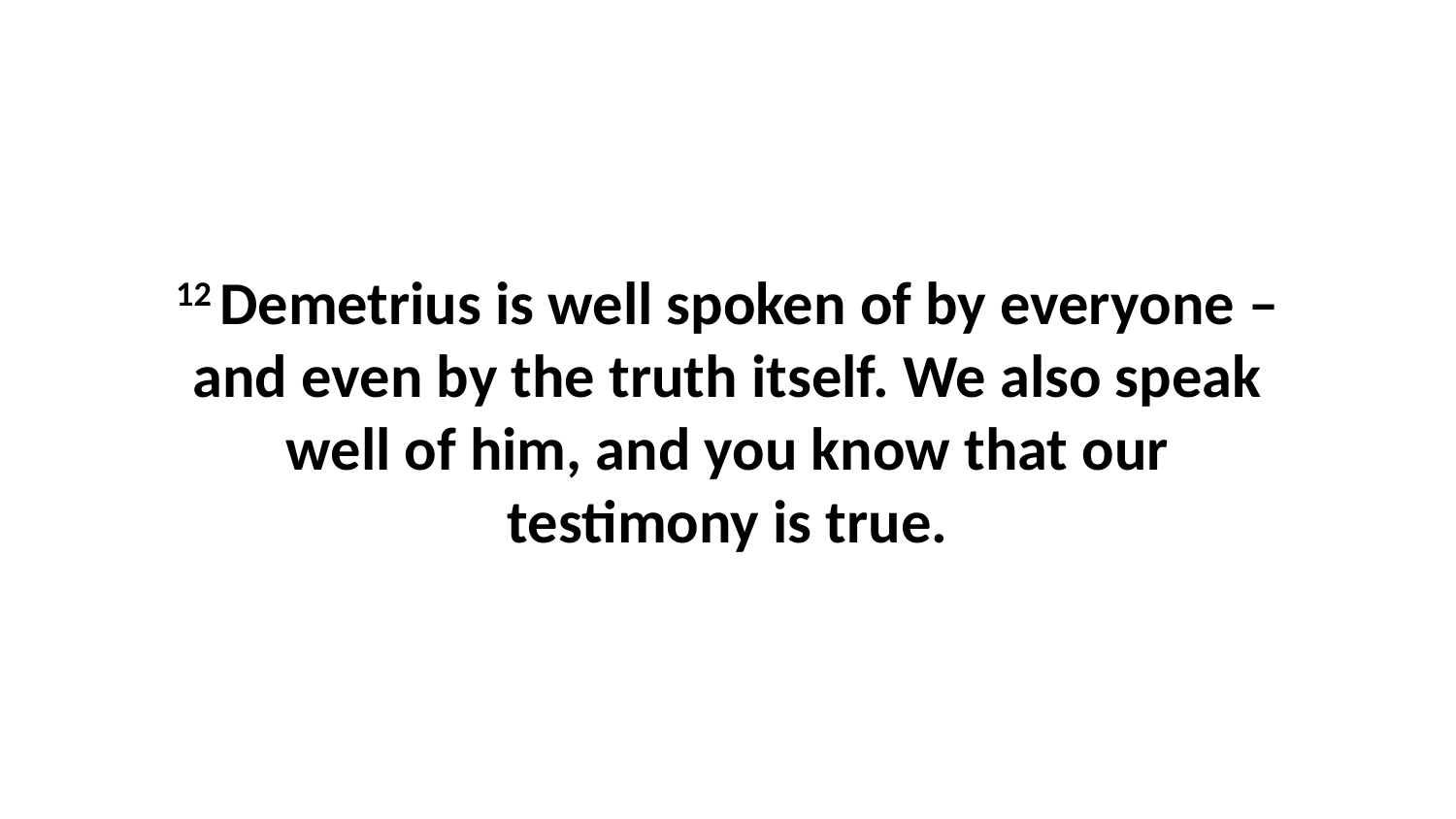

12 Demetrius is well spoken of by everyone – and even by the truth itself. We also speak well of him, and you know that our testimony is true.